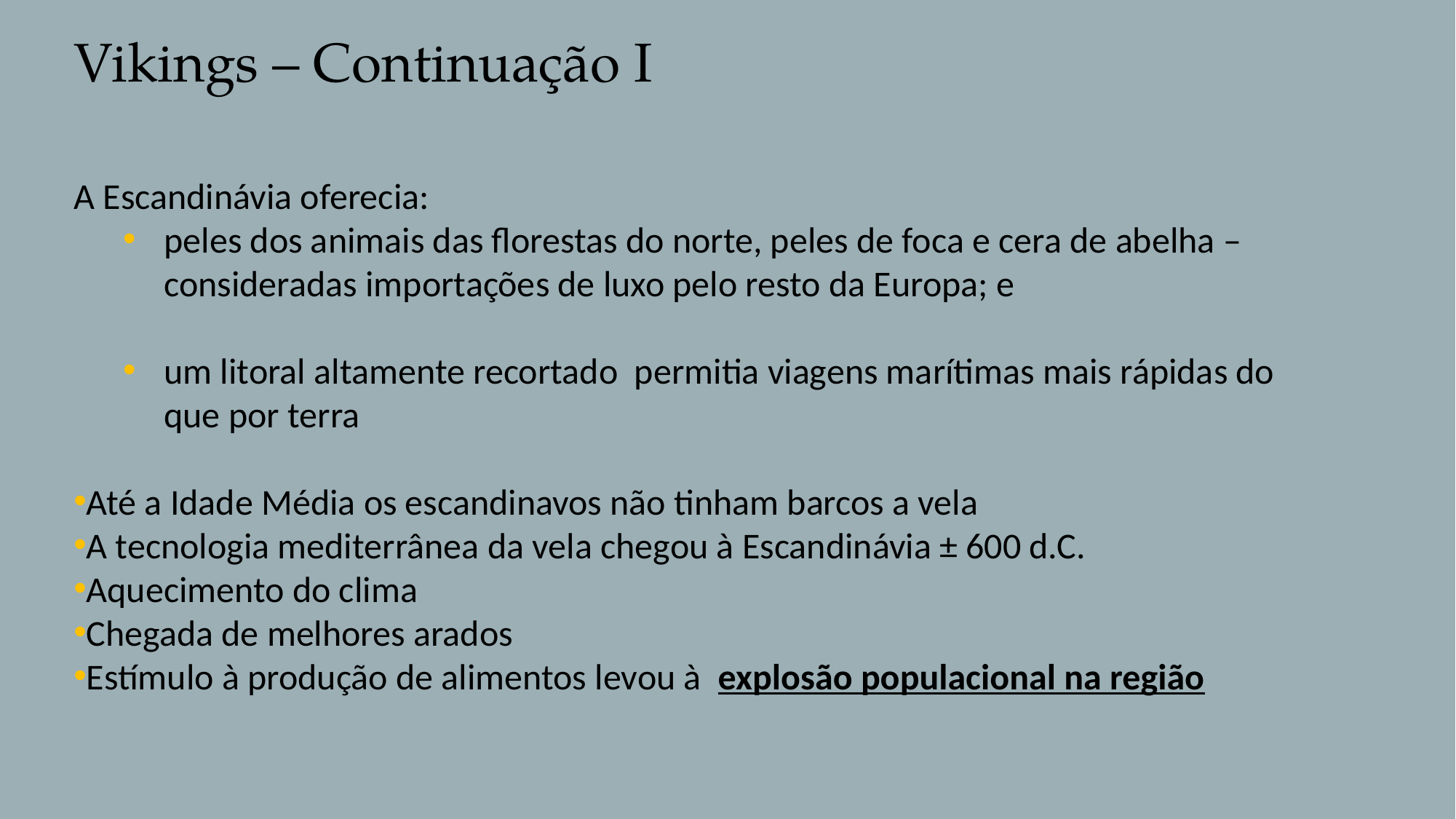

Vikings – Continuação I

A Escandinávia oferecia:
peles dos animais das florestas do norte, peles de foca e cera de abelha – consideradas importações de luxo pelo resto da Europa; e

um litoral altamente recortado  permitia viagens marítimas mais rápidas do que por terra

Até a Idade Média os escandinavos não tinham barcos a vela
A tecnologia mediterrânea da vela chegou à Escandinávia ± 600 d.C.
Aquecimento do clima
Chegada de melhores arados
Estímulo à produção de alimentos levou à  explosão populacional na região